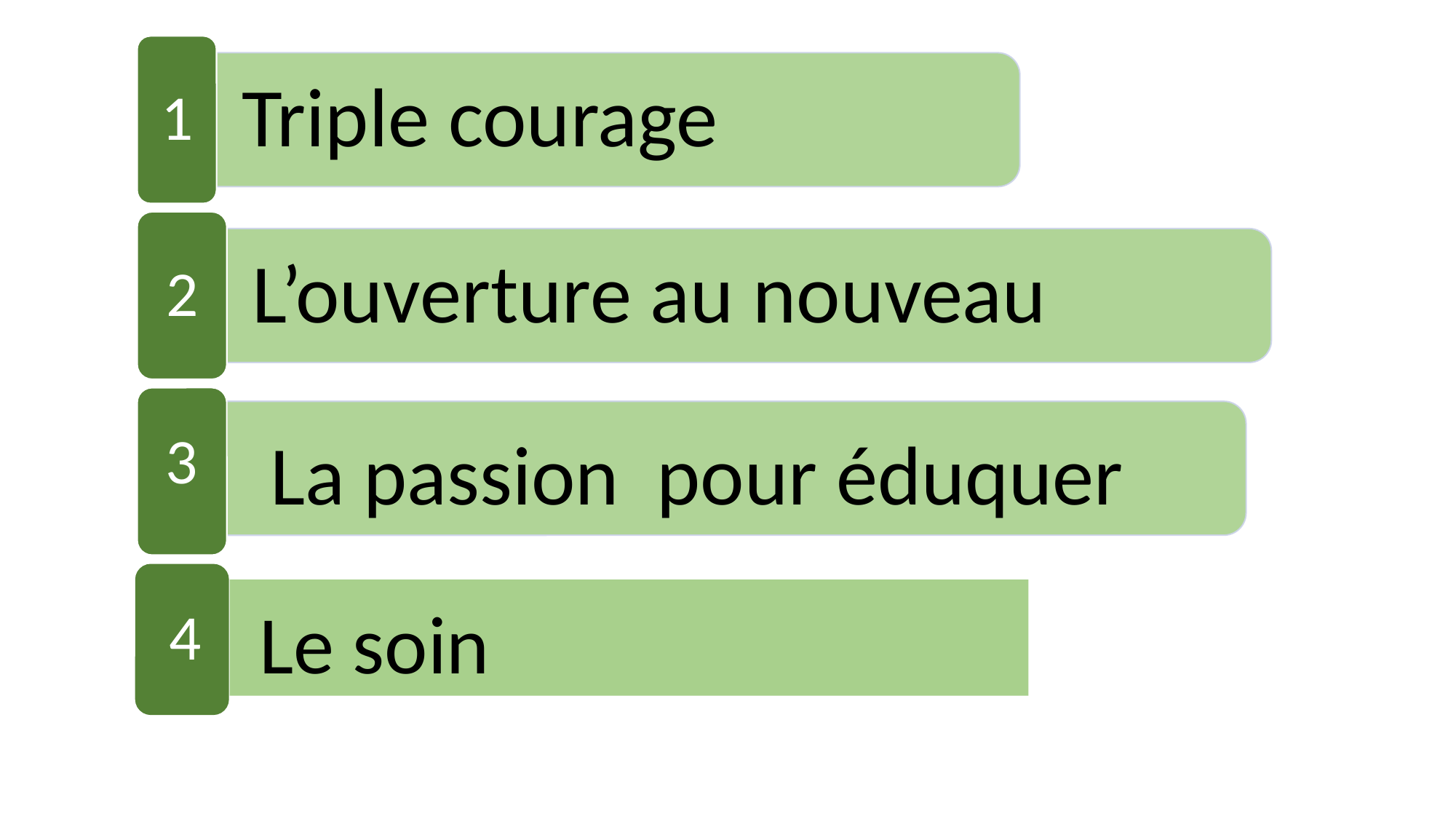

1
Triple courage

2
L’ouverture au nouveau
3

La passion  pour éduquer
4
 Le soin